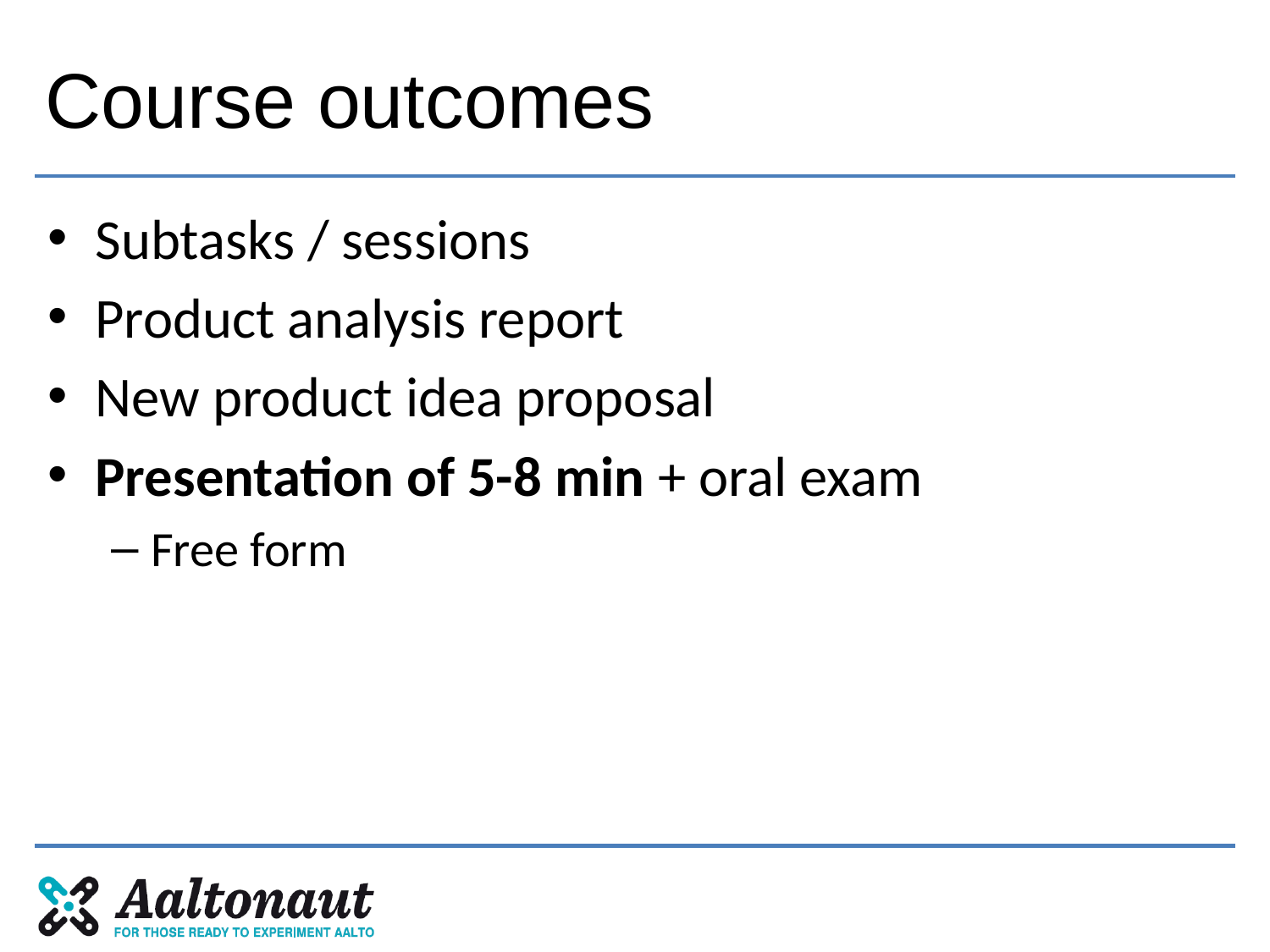

# Course outcomes
Subtasks / sessions
Product analysis report
New product idea proposal
Presentation of 5-8 min + oral exam
Free form